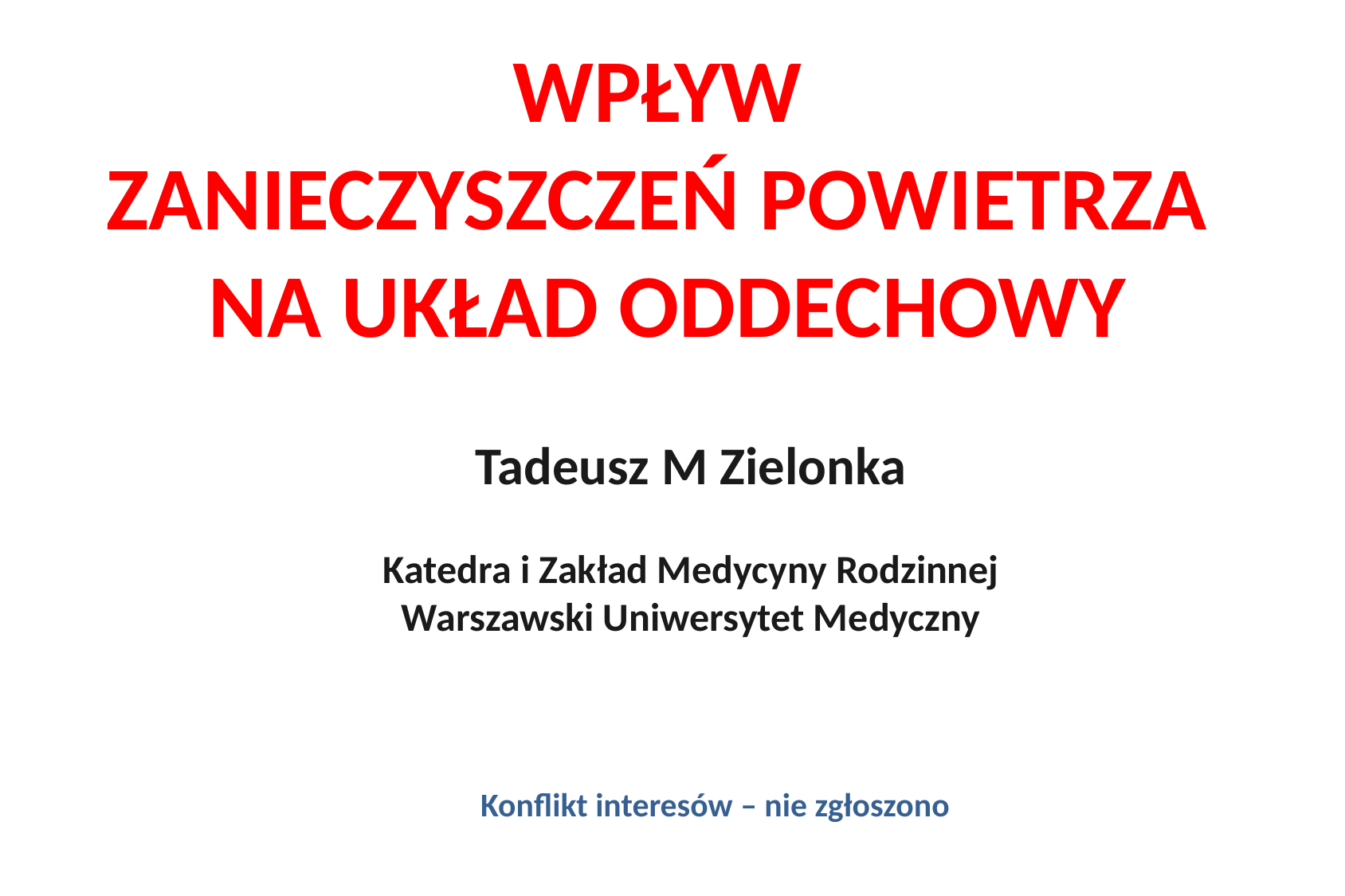

# WPŁYW ZANIECZYSZCZEŃ POWIETRZA NA UKŁAD ODDECHOWY
Tadeusz M Zielonka

Katedra i Zakład Medycyny Rodzinnej
Warszawski Uniwersytet Medyczny

Konflikt interesów – nie zgłoszono